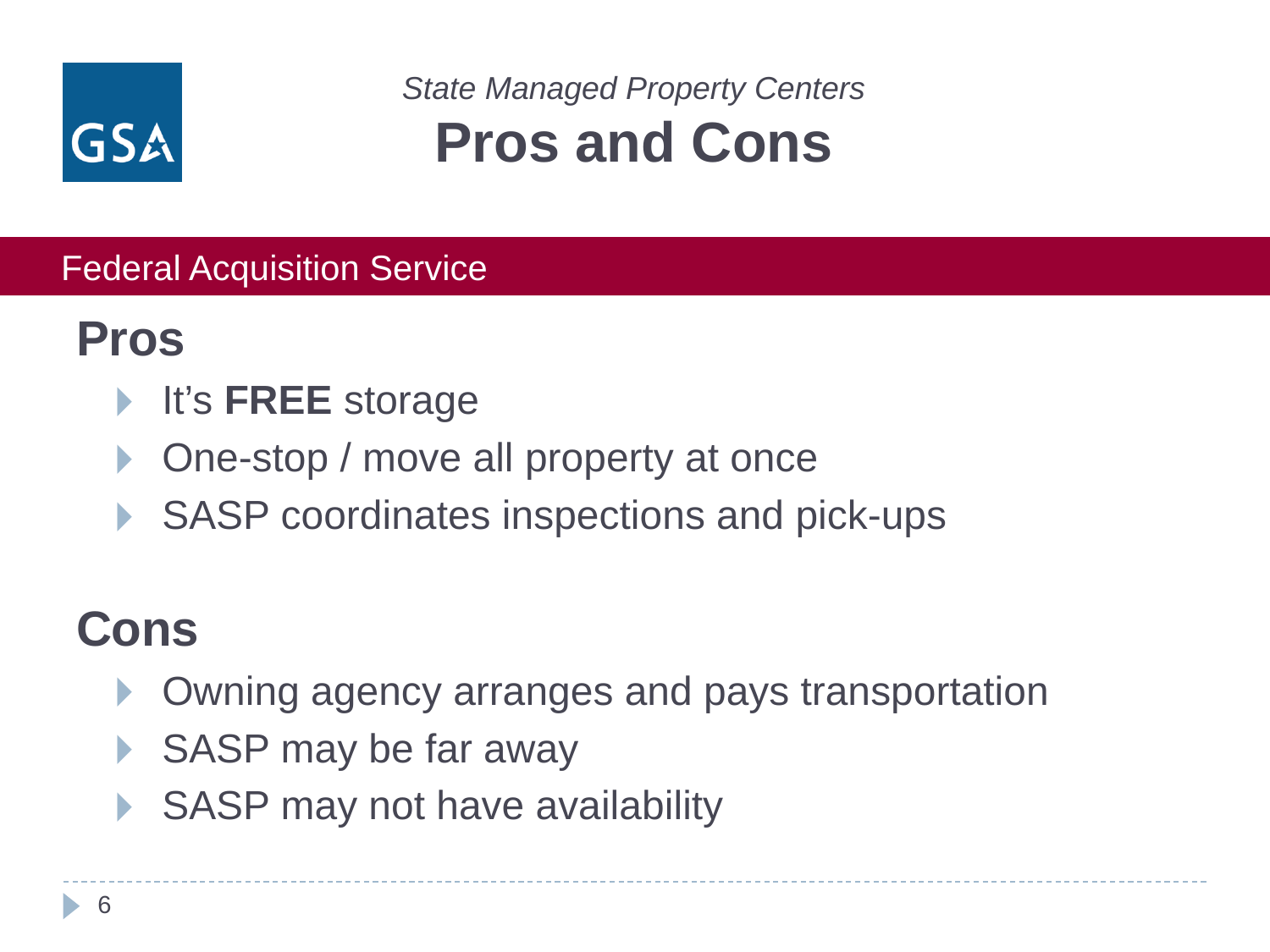

# State Managed Property Centers Pros and Cons
Pros
It’s FREE storage
One-stop / move all property at once
SASP coordinates inspections and pick-ups

Cons
Owning agency arranges and pays transportation
SASP may be far away
SASP may not have availability
6